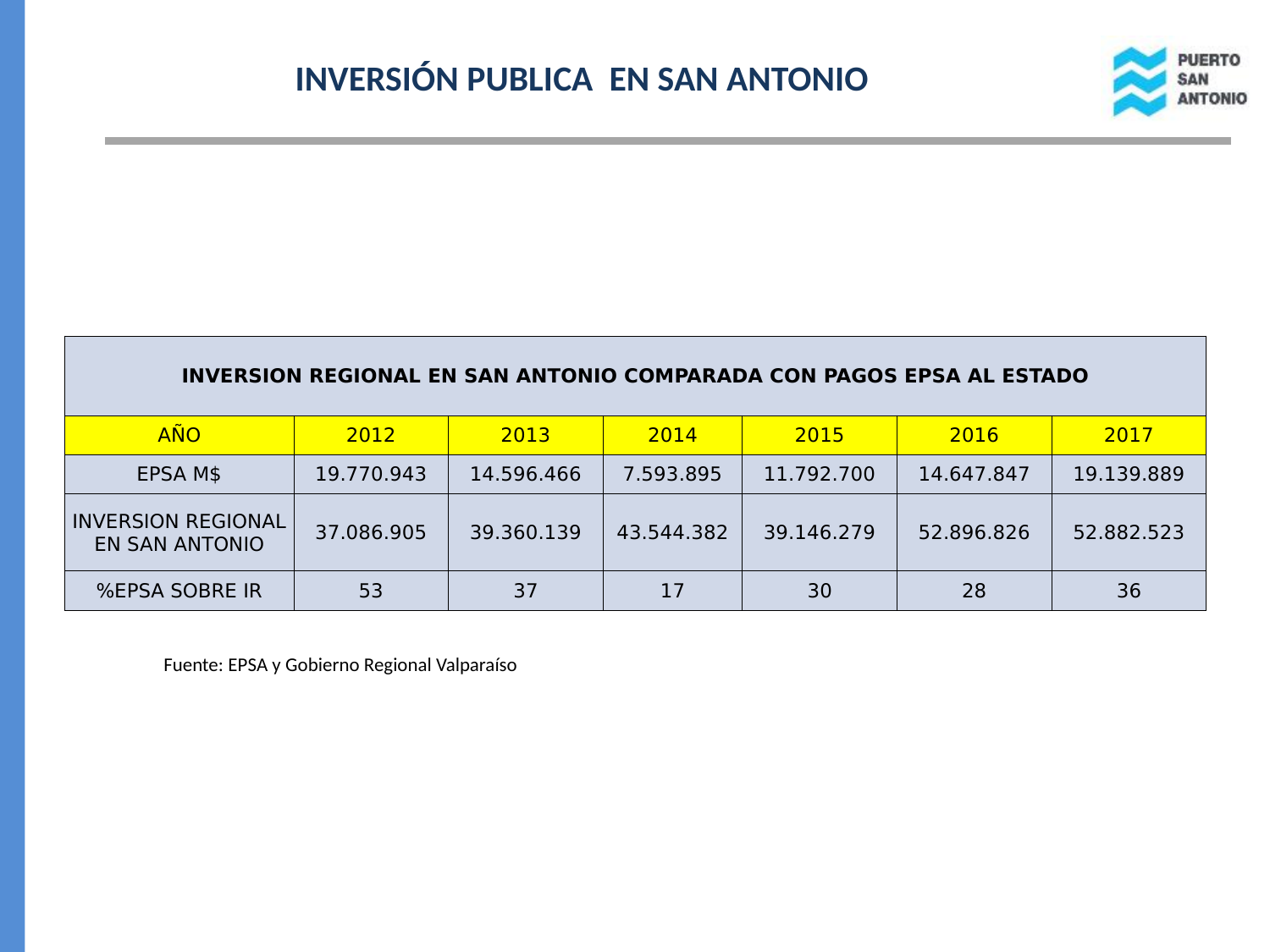

43
	 INVERSIÓN PUBLICA  EN SAN ANTONIO
| INVERSION REGIONAL EN SAN ANTONIO COMPARADA CON PAGOS EPSA AL ESTADO |  |  |  |  |  |  |
| --- | --- | --- | --- | --- | --- | --- |
| AÑO | 2012 | 2013 | 2014 | 2015 | 2016 | 2017 |
| EPSA M$ | 19.770.943 | 14.596.466 | 7.593.895 | 11.792.700 | 14.647.847 | 19.139.889 |
| INVERSION REGIONAL EN SAN ANTONIO | 37.086.905 | 39.360.139 | 43.544.382 | 39.146.279 | 52.896.826 | 52.882.523 |
| %EPSA SOBRE IR | 53 | 37 | 17 | 30 | 28 | 36 |
Fuente: EPSA y Gobierno Regional Valparaíso